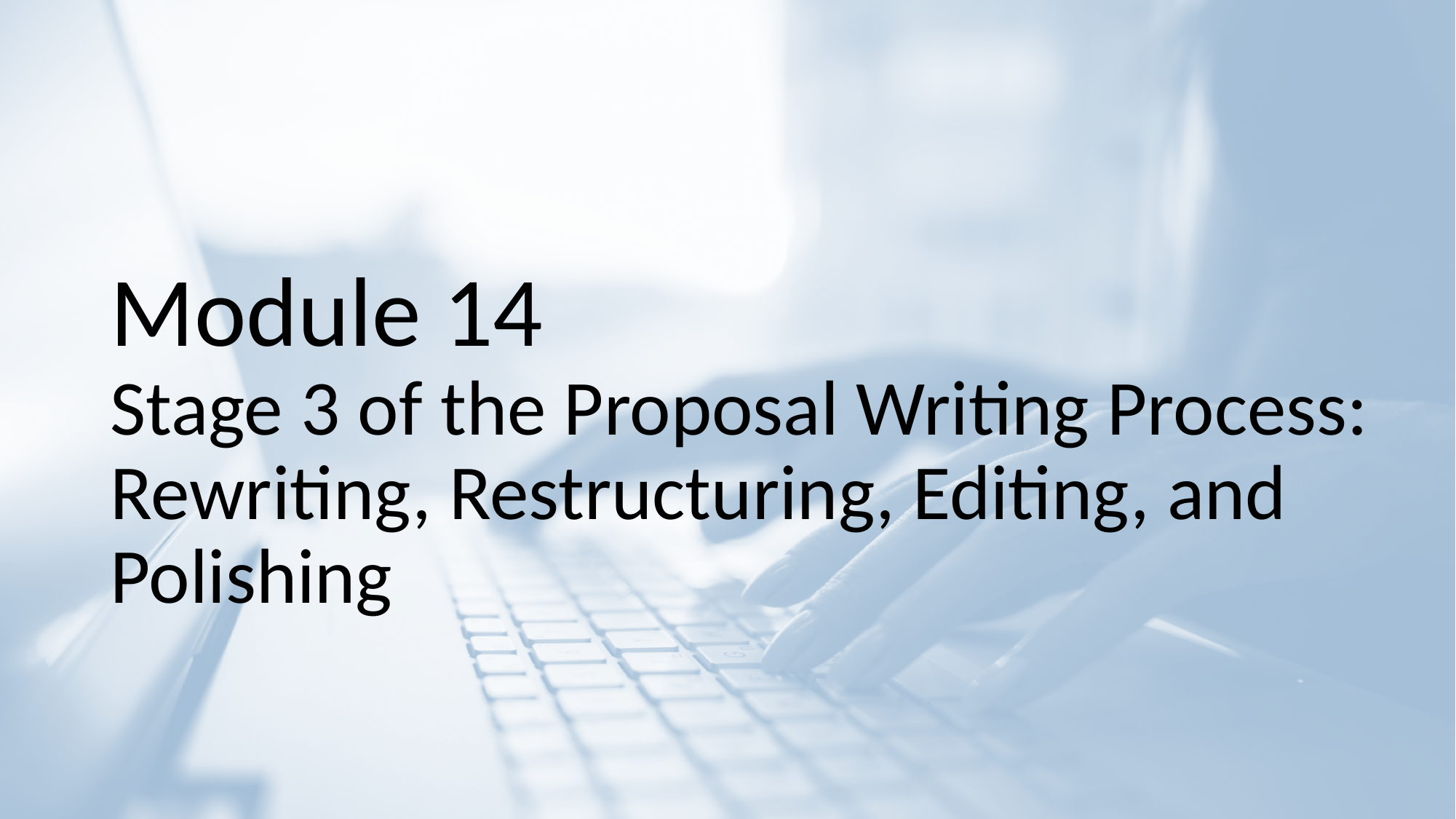

# Module 14 Stage 3 of the Proposal Writing Process: Rewriting, Restructuring, Editing, and Polishing